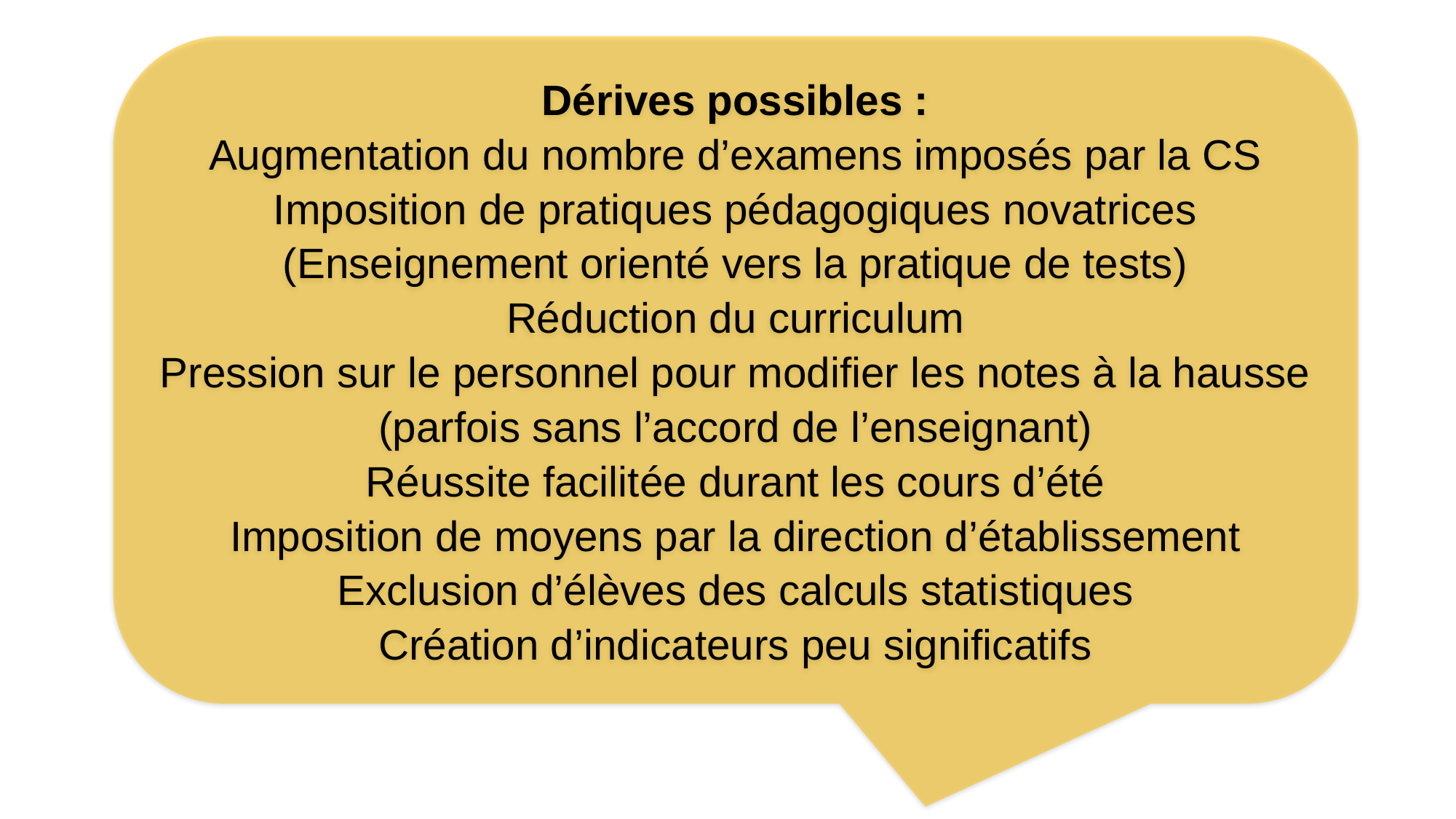

Dérives possibles :
Augmentation du nombre d’examens imposés par la CS
Imposition de pratiques pédagogiques novatrices (Enseignement orienté vers la pratique de tests)
Réduction du curriculum
Pression sur le personnel pour modifier les notes à la hausse (parfois sans l’accord de l’enseignant)
Réussite facilitée durant les cours d’été
Imposition de moyens par la direction d’établissement
Exclusion d’élèves des calculs statistiques
Création d’indicateurs peu significatifs